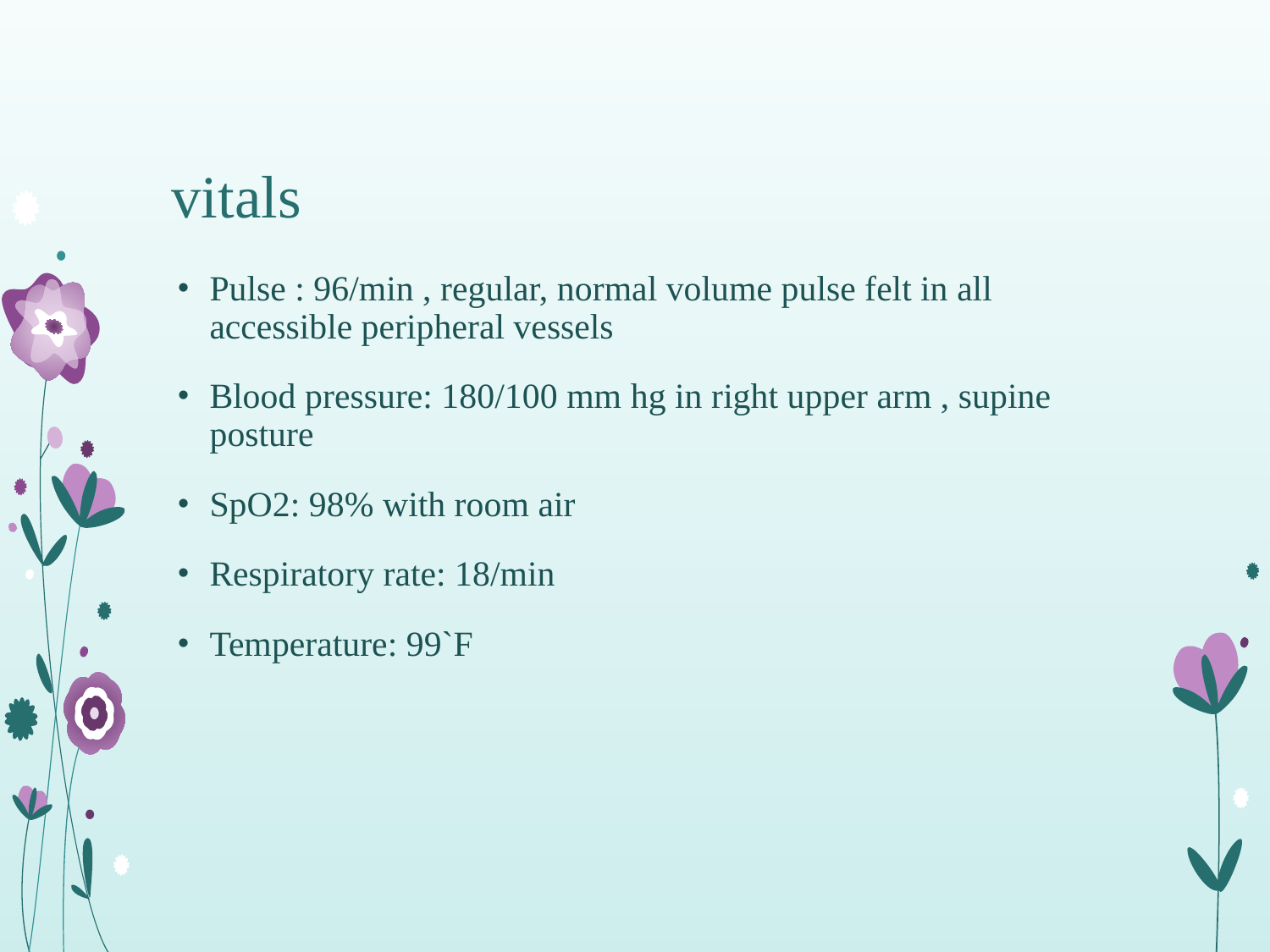

# vitals
Pulse : 96/min , regular, normal volume pulse felt in all accessible peripheral vessels
Blood pressure: 180/100 mm hg in right upper arm , supine posture
SpO2: 98% with room air
Respiratory rate: 18/min
Temperature: 99`F